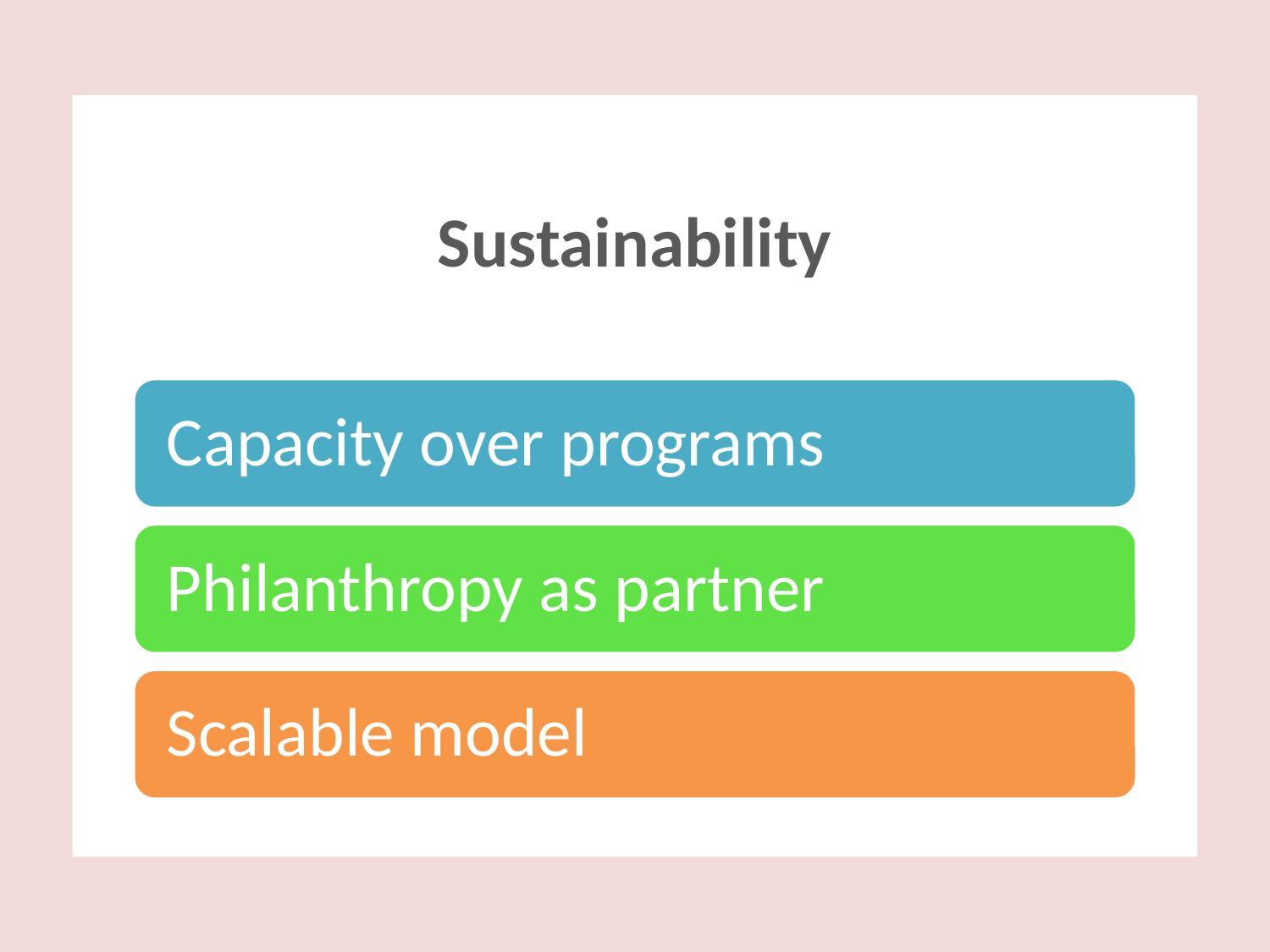

# Sustainability
Capacity over programs
Philanthropy as partner
Scalable model